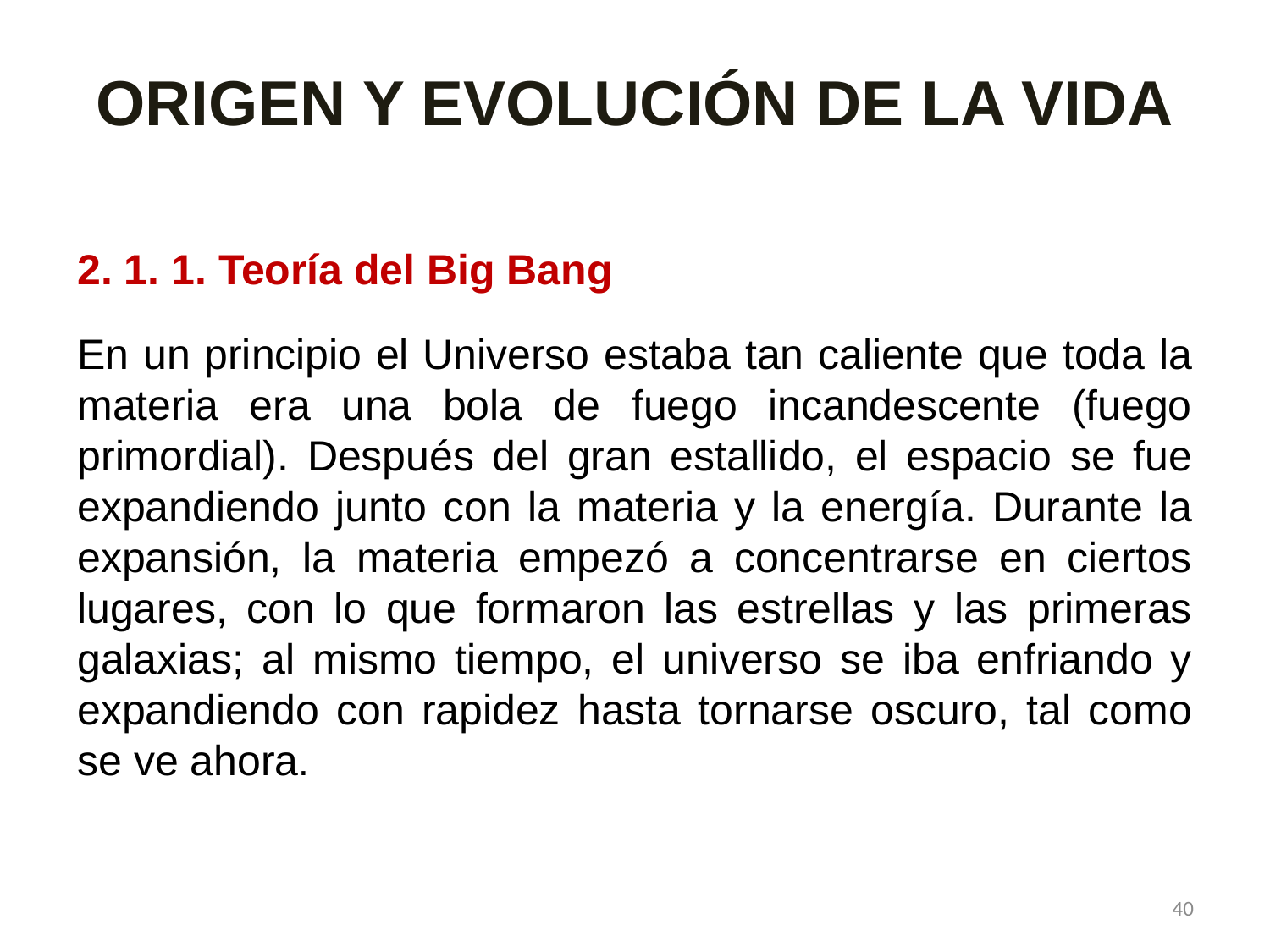

ORIGEN Y EVOLUCIÓN DE LA VIDA
2. 1. 1. Teoría del Big Bang

En un principio el Universo estaba tan caliente que toda la materia era una bola de fuego incandescente (fuego primordial). Después del gran estallido, el espacio se fue expandiendo junto con la materia y la energía. Durante la expansión, la materia empezó a concentrarse en ciertos lugares, con lo que formaron las estrellas y las primeras galaxias; al mismo tiempo, el universo se iba enfriando y expandiendo con rapidez hasta tornarse oscuro, tal como se ve ahora.
40